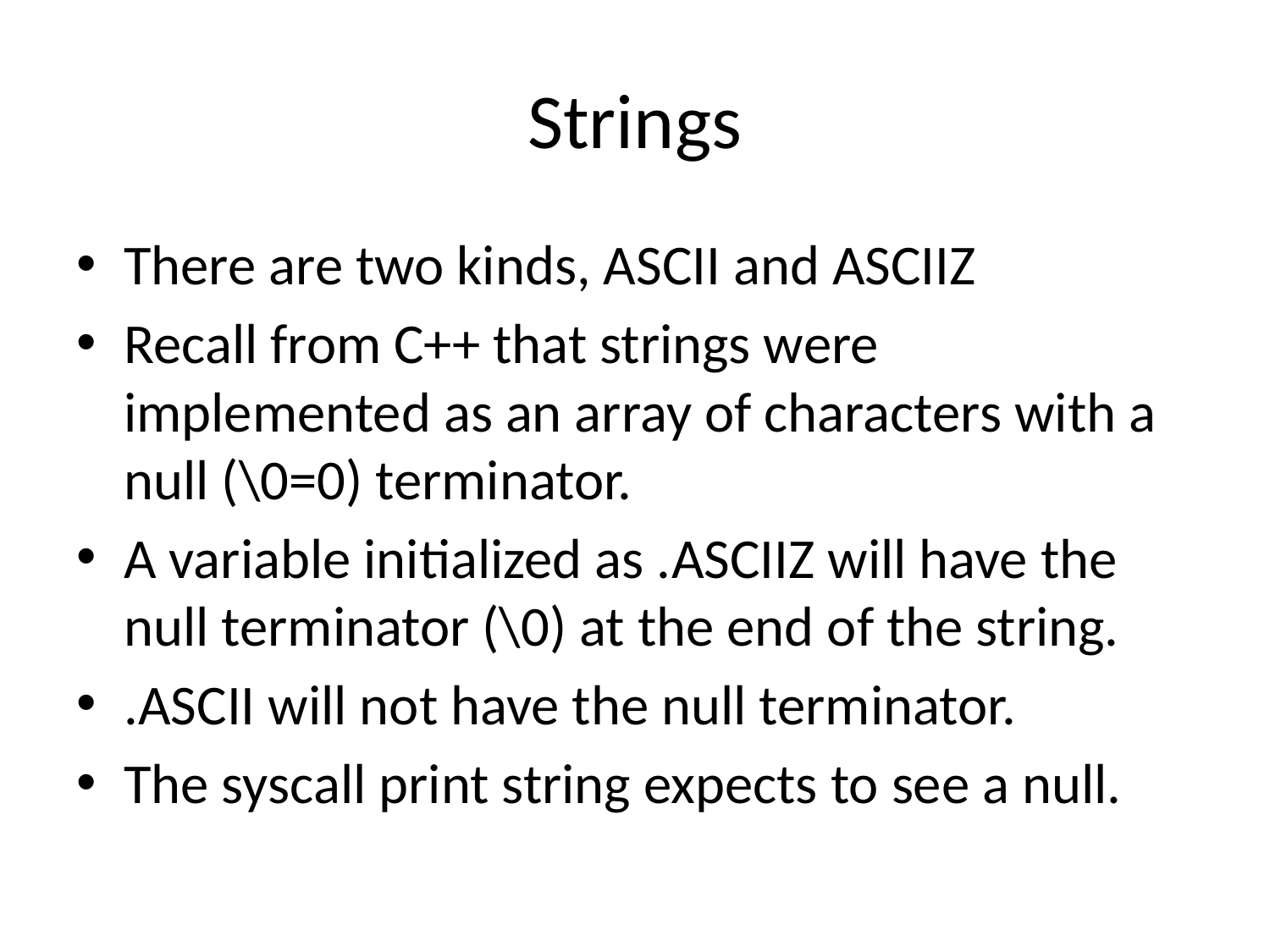

# Strings
There are two kinds, ASCII and ASCIIZ
Recall from C++ that strings were implemented as an array of characters with a null (\0=0) terminator.
A variable initialized as .ASCIIZ will have the null terminator (\0) at the end of the string.
.ASCII will not have the null terminator.
The syscall print string expects to see a null.